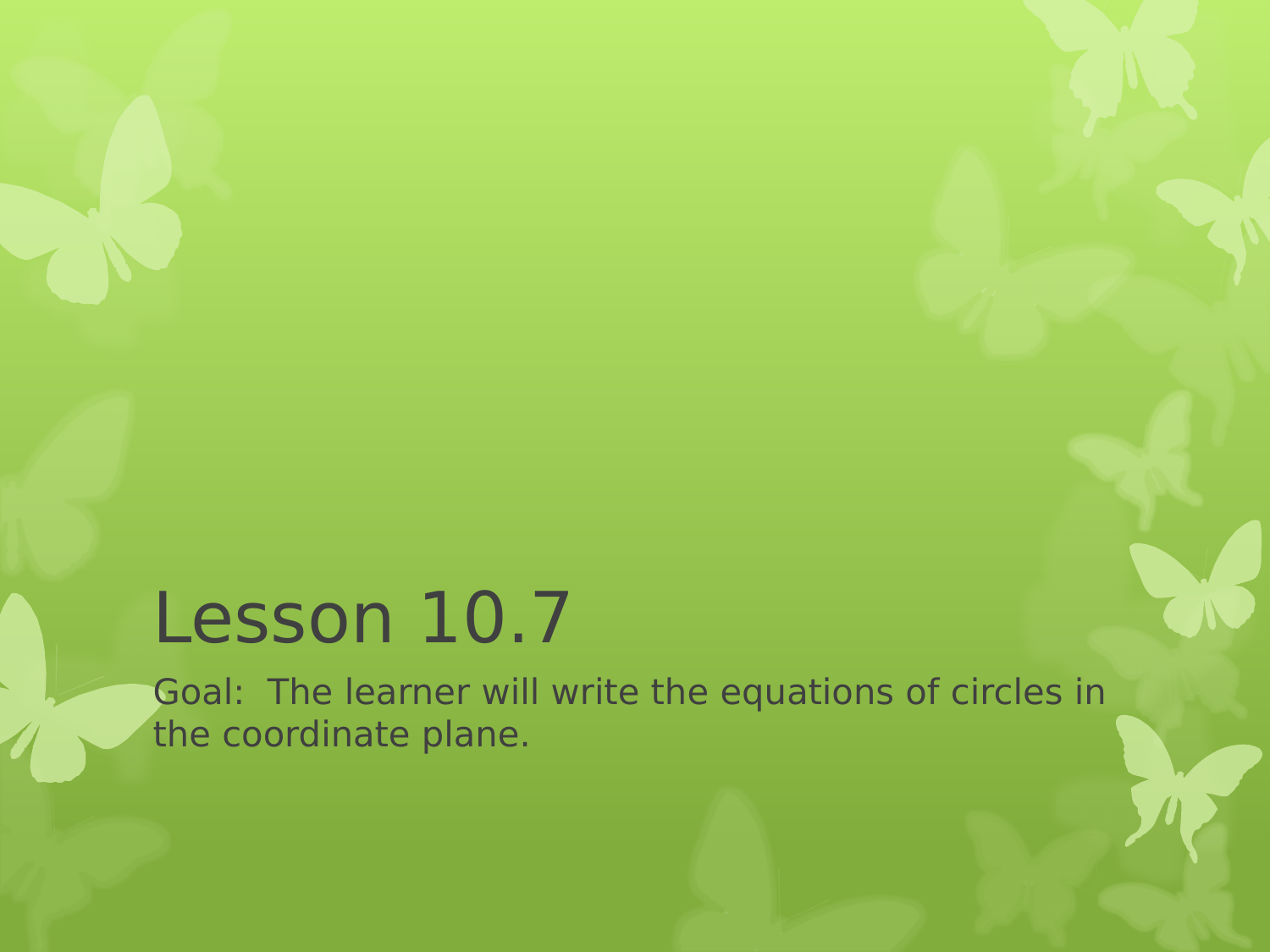

# Lesson 10.7
Goal:  The learner will write the equations of circles in the coordinate plane.